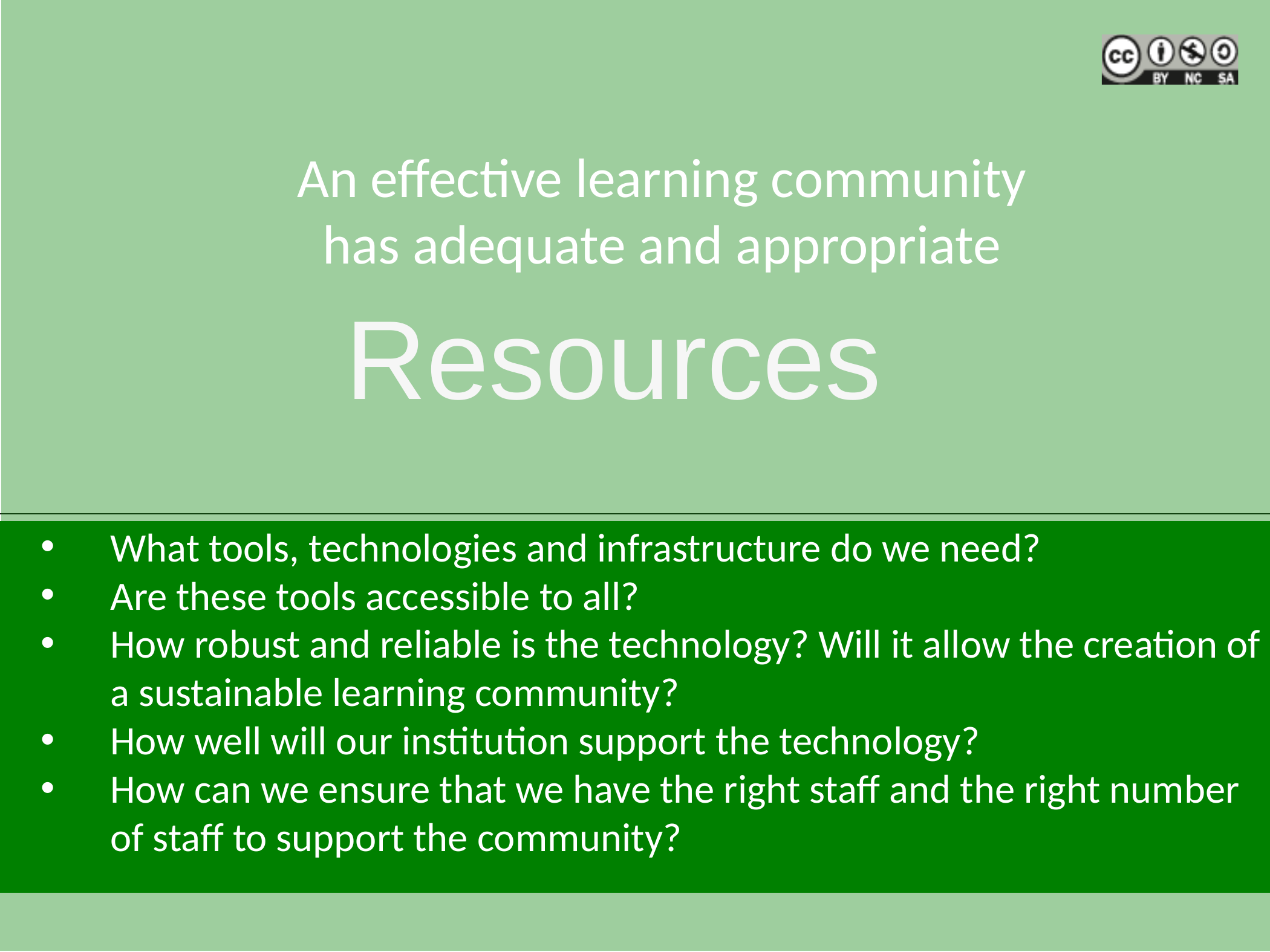

An effective learning community has adequate and appropriate
Resources

What tools, technologies and infrastructure do we need?
Are these tools accessible to all?
How robust and reliable is the technology? Will it allow the creation of a sustainable learning community?
How well will our institution support the technology?
How can we ensure that we have the right staff and the right number of staff to support the community?